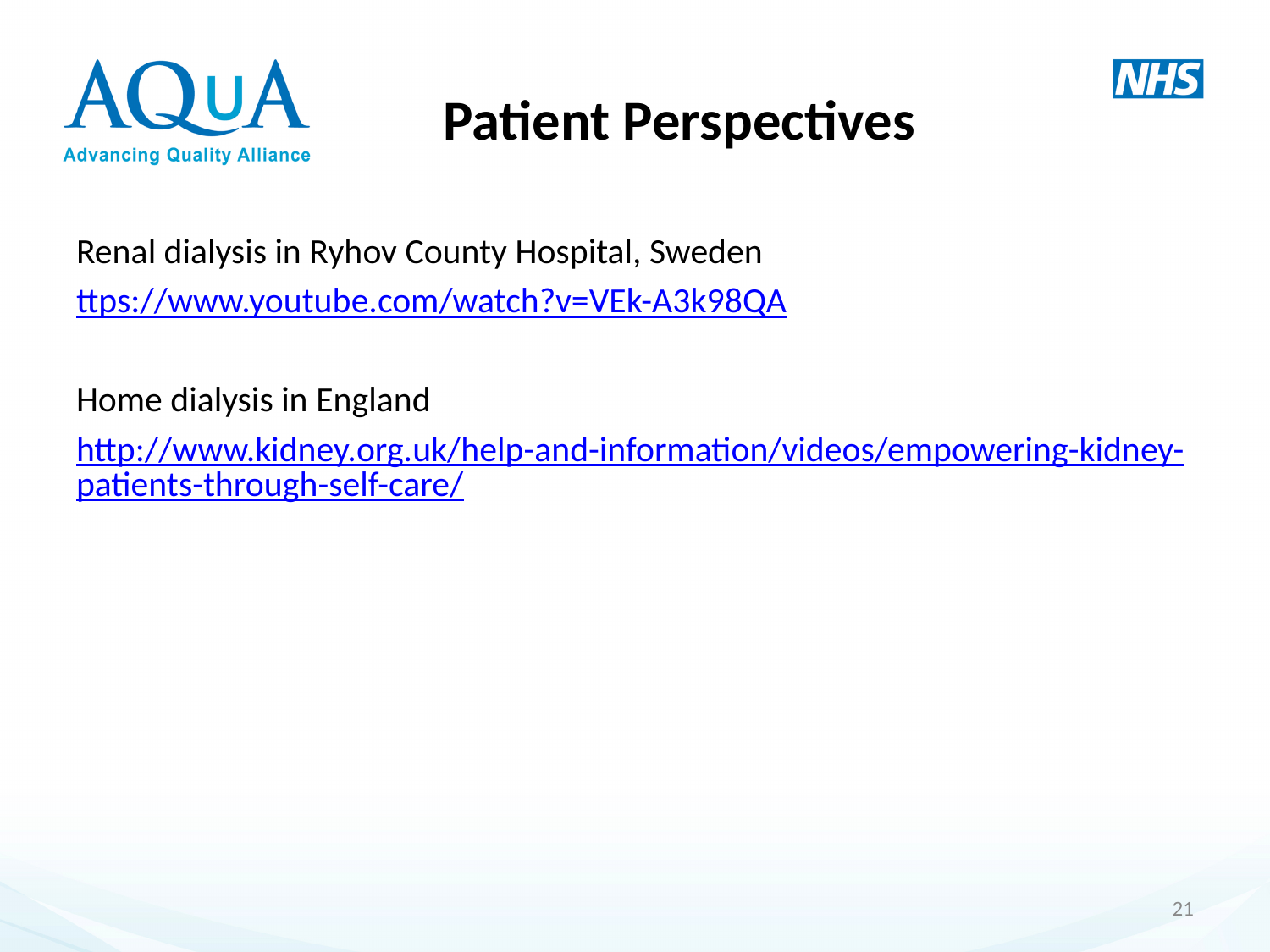

# Patient Perspectives
Renal dialysis in Ryhov County Hospital, Sweden
ttps://www.youtube.com/watch?v=VEk-A3k98QA

Home dialysis in England
http://www.kidney.org.uk/help-and-information/videos/empowering-kidney-patients-through-self-care/

21